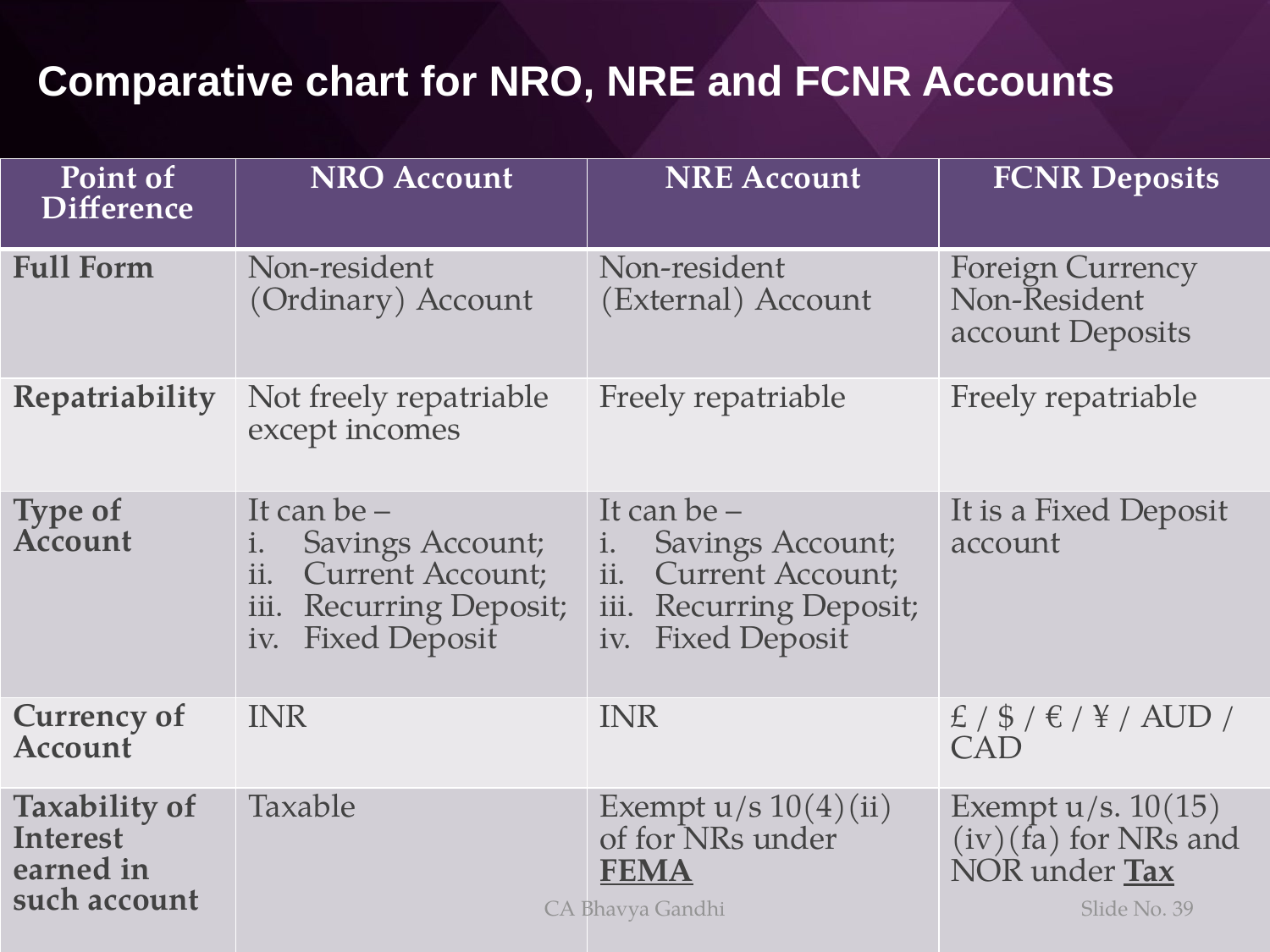

# Comparative chart for NRO, NRE and FCNR Accounts
| Point of Difference | NRO Account | NRE Account | FCNR Deposits |
| --- | --- | --- | --- |
| Full Form | Non-resident (Ordinary) Account | Non-resident (External) Account | Foreign Currency Non-Resident account Deposits |
| Repatriability | Not freely repatriable except incomes | Freely repatriable | Freely repatriable |
| Type of Account | It can be – Savings Account; Current Account; Recurring Deposit; Fixed Deposit | It can be – Savings Account; Current Account; Recurring Deposit; Fixed Deposit | It is a Fixed Deposit account |
| Currency of Account | INR | INR | £ / $ / € / ¥ / AUD / CAD |
| Taxability of Interest earned in such account | Taxable | Exempt u/s 10(4)(ii) of for NRs under FEMA | Exempt u/s. 10(15)(iv)(fa) for NRs and NOR under Tax |
CA Bhavya Gandhi
Slide No. 39